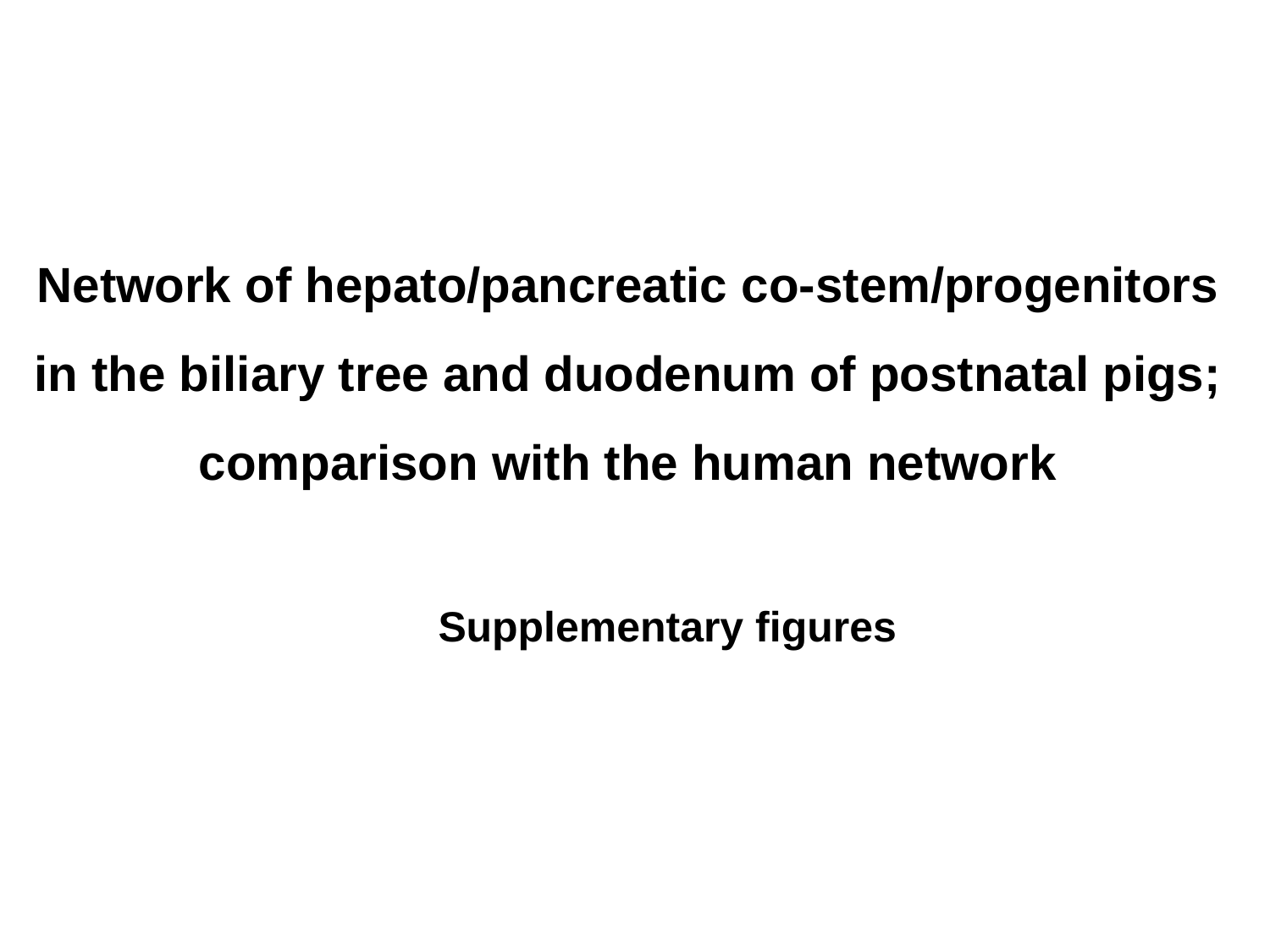

Network of hepato/pancreatic co-stem/progenitors
in the biliary tree and duodenum of postnatal pigs;
comparison with the human network
Supplementary figures